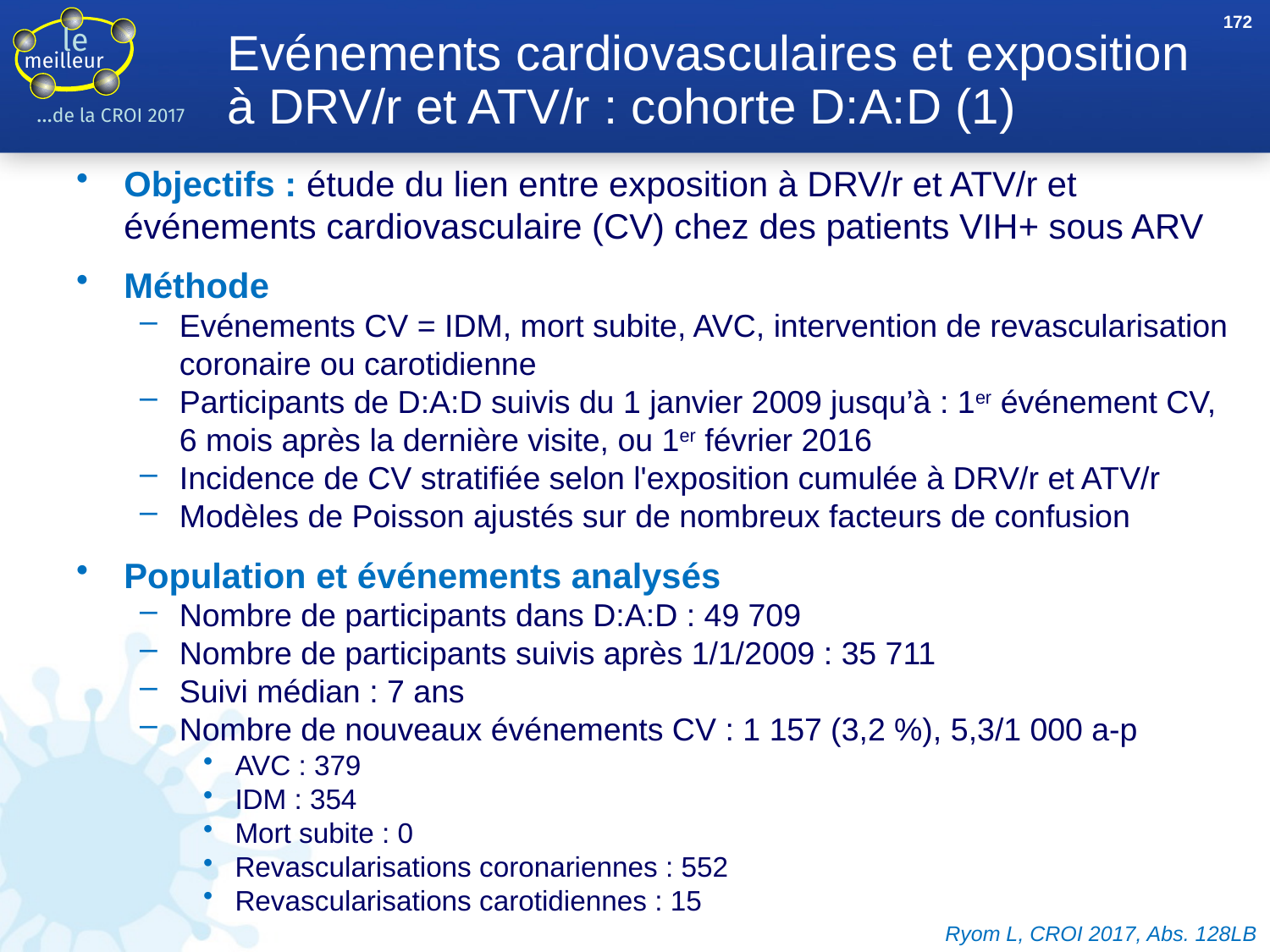

172
# Evénements cardiovasculaires et exposition à DRV/r et ATV/r : cohorte D:A:D (1)
Objectifs : étude du lien entre exposition à DRV/r et ATV/r et événements cardiovasculaire (CV) chez des patients VIH+ sous ARV

Méthode
Evénements CV = IDM, mort subite, AVC, intervention de revascularisation coronaire ou carotidienne
Participants de D:A:D suivis du 1 janvier 2009 jusqu’à : 1er événement CV, 6 mois après la dernière visite, ou 1er février 2016
Incidence de CV stratifiée selon l'exposition cumulée à DRV/r et ATV/r
Modèles de Poisson ajustés sur de nombreux facteurs de confusion

Population et événements analysés
Nombre de participants dans D:A:D : 49 709
Nombre de participants suivis après 1/1/2009 : 35 711
Suivi médian : 7 ans
Nombre de nouveaux événements CV : 1 157 (3,2 %), 5,3/1 000 a-p
AVC : 379
IDM : 354
Mort subite : 0
Revascularisations coronariennes : 552
Revascularisations carotidiennes : 15
Ryom L, CROI 2017, Abs. 128LB